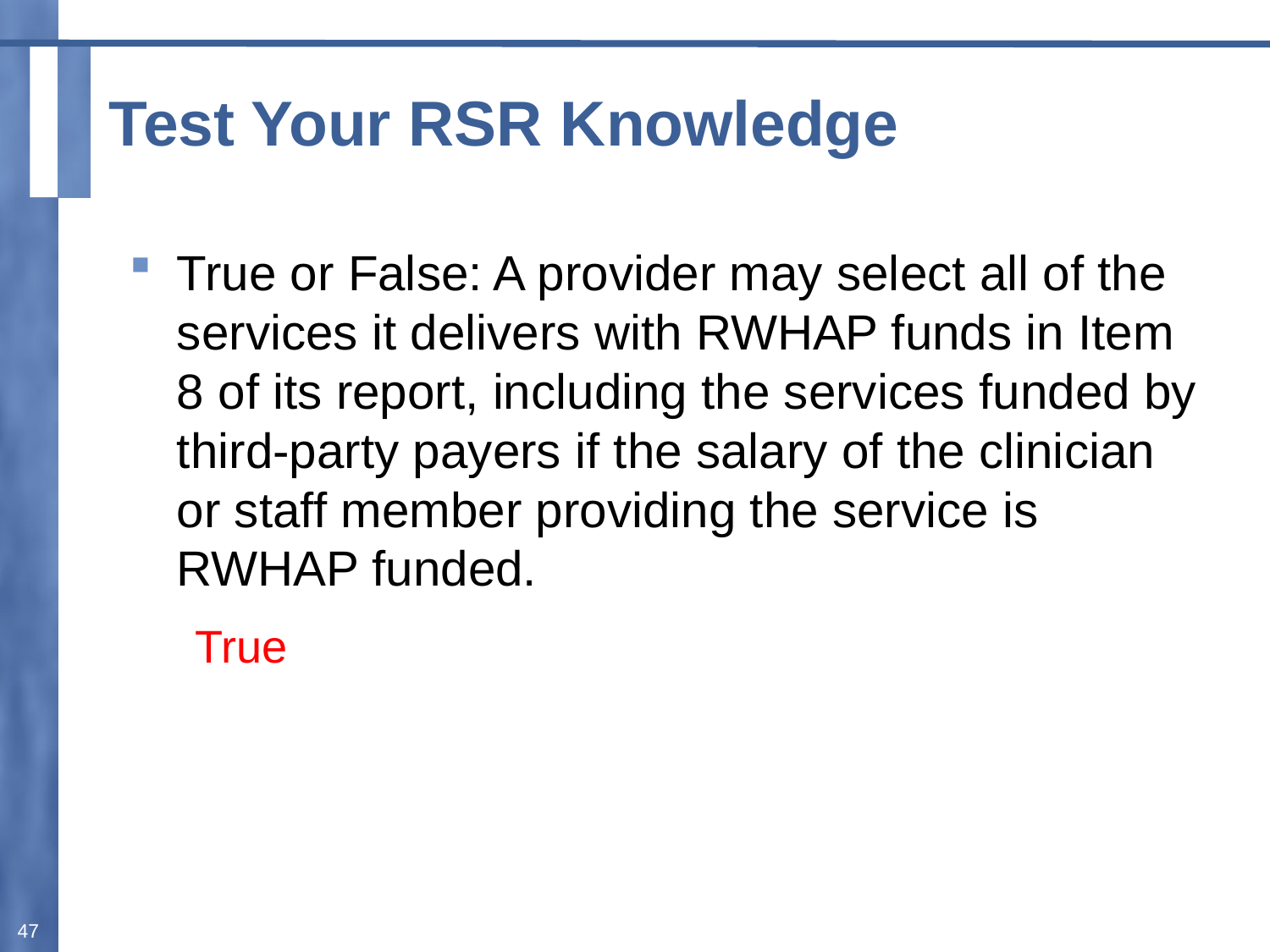

# Test Your RSR Knowledge
True or False: A provider may select all of the services it delivers with RWHAP funds in Item 8 of its report, including the services funded by third-party payers if the salary of the clinician or staff member providing the service is RWHAP funded.
True
47